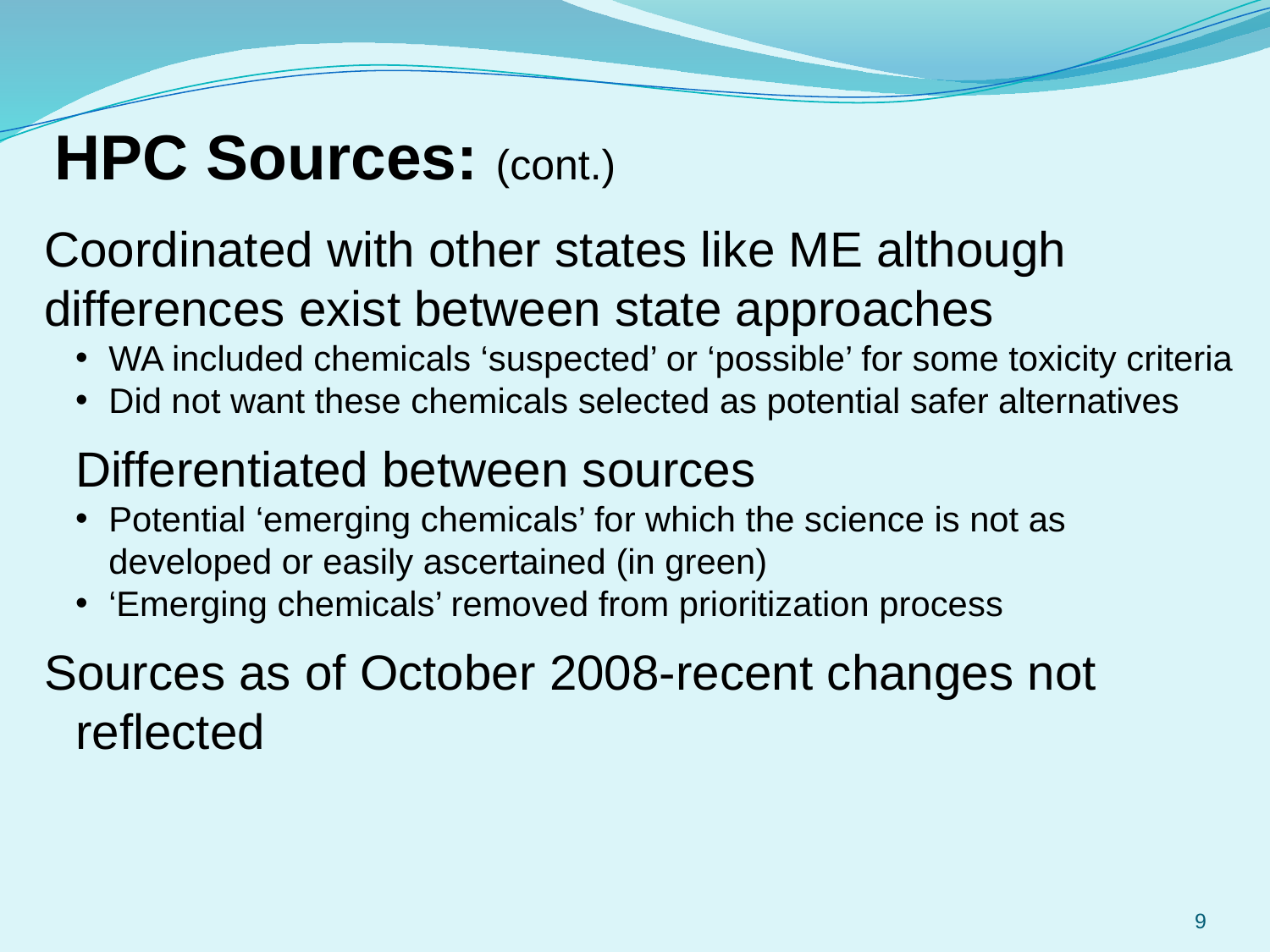

HPC Sources: (cont.)
Coordinated with other states like ME although differences exist between state approaches
WA included chemicals ‘suspected’ or ‘possible’ for some toxicity criteria
Did not want these chemicals selected as potential safer alternatives

Differentiated between sources
Potential ‘emerging chemicals’ for which the science is not as developed or easily ascertained (in green)
‘Emerging chemicals’ removed from prioritization process

Sources as of October 2008-recent changes not reflected
9